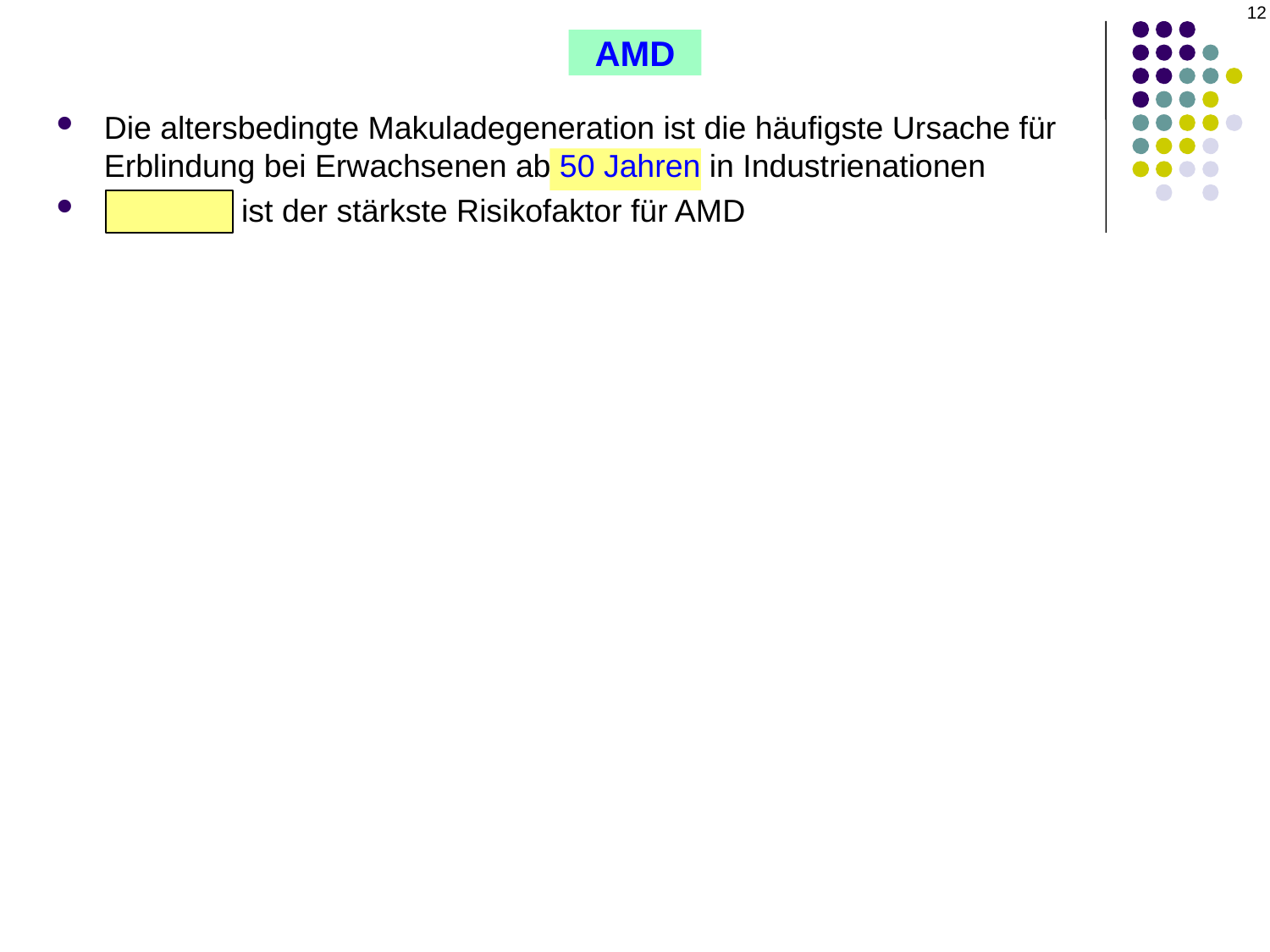

12
AMD
Die altersbedingte Makuladegeneration ist die häufigste Ursache für Erblindung bei Erwachsenen ab 50 Jahren in Industrienationen
Das Alter ist der stärkste Risikofaktor für AMD